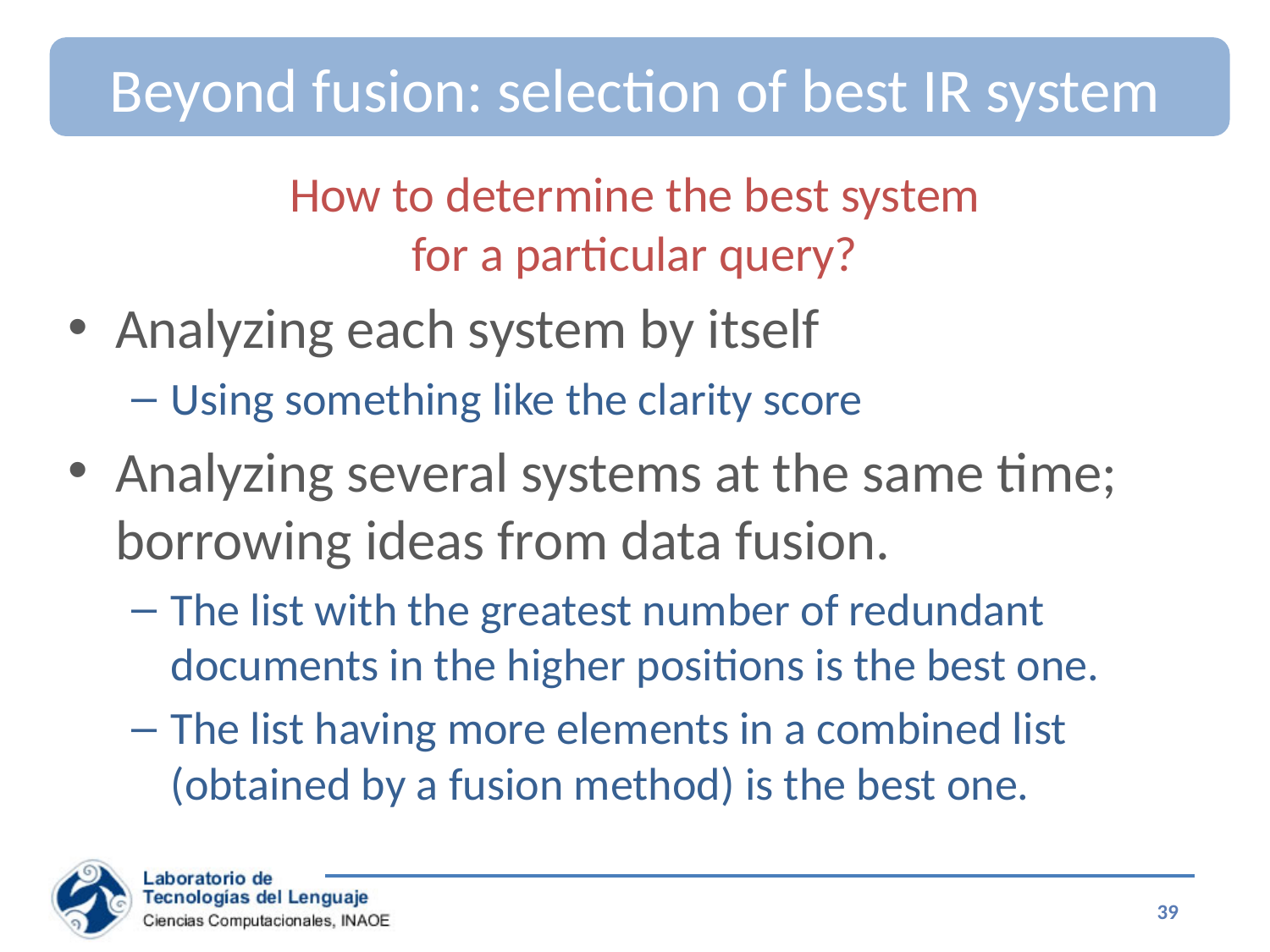

# Beyond fusion: selection of best IR system
How to determine the best system
for a particular query?
Analyzing each system by itself
Using something like the clarity score
Analyzing several systems at the same time; borrowing ideas from data fusion.
The list with the greatest number of redundant documents in the higher positions is the best one.
The list having more elements in a combined list (obtained by a fusion method) is the best one.

39
Special Topics on Information Retrieval